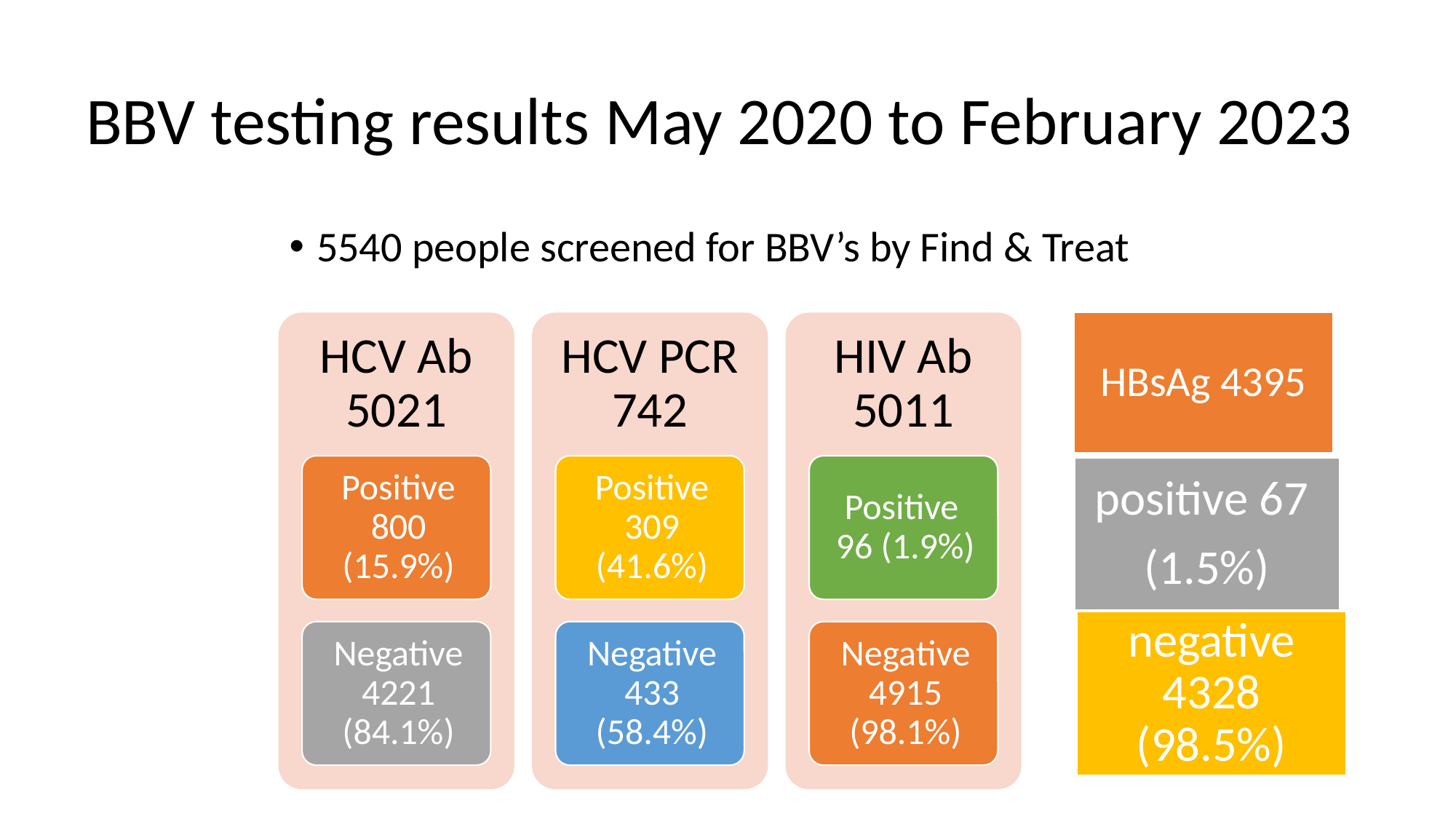

# BBV testing results May 2020 to February 2023
5540 people screened for BBV’s by Find & Treat

HCV Ab 5021
Positive 800 (15.9%)
Negative 4221 (84.1%)
HCV PCR 742
Positive 309 (41.6%)
Negative 433 (58.4%)
HIV Ab 5011
Positive  96 (1.9%)
Negative 4915 (98.1%)
HBsAg 4395
positive 67
(1.5%)
negative 4328 (98.5%)